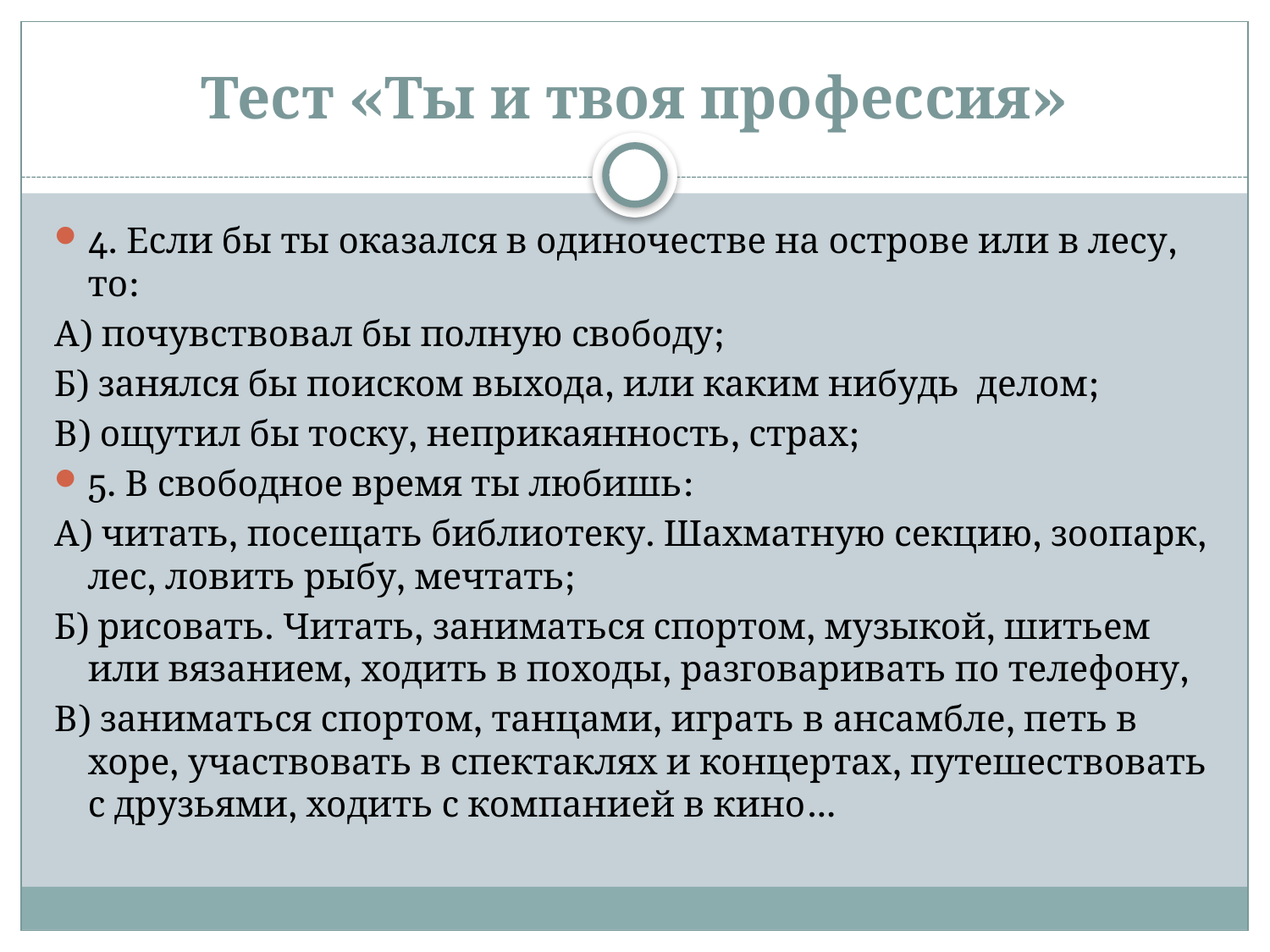

# Тест «Ты и твоя профессия»
4. Если бы ты оказался в одиночестве на острове или в лесу, то:
А) почувствовал бы полную свободу;
Б) занялся бы поиском выхода, или каким нибудь  делом;
В) ощутил бы тоску, неприкаянность, страх;
5. В свободное время ты любишь:
А) читать, посещать библиотеку. Шахматную секцию, зоопарк, лес, ловить рыбу, мечтать;
Б) рисовать. Читать, заниматься спортом, музыкой, шитьем или вязанием, ходить в походы, разговаривать по телефону,
В) заниматься спортом, танцами, играть в ансамбле, петь в хоре, участвовать в спектаклях и концертах, путешествовать с друзьями, ходить с компанией в кино…